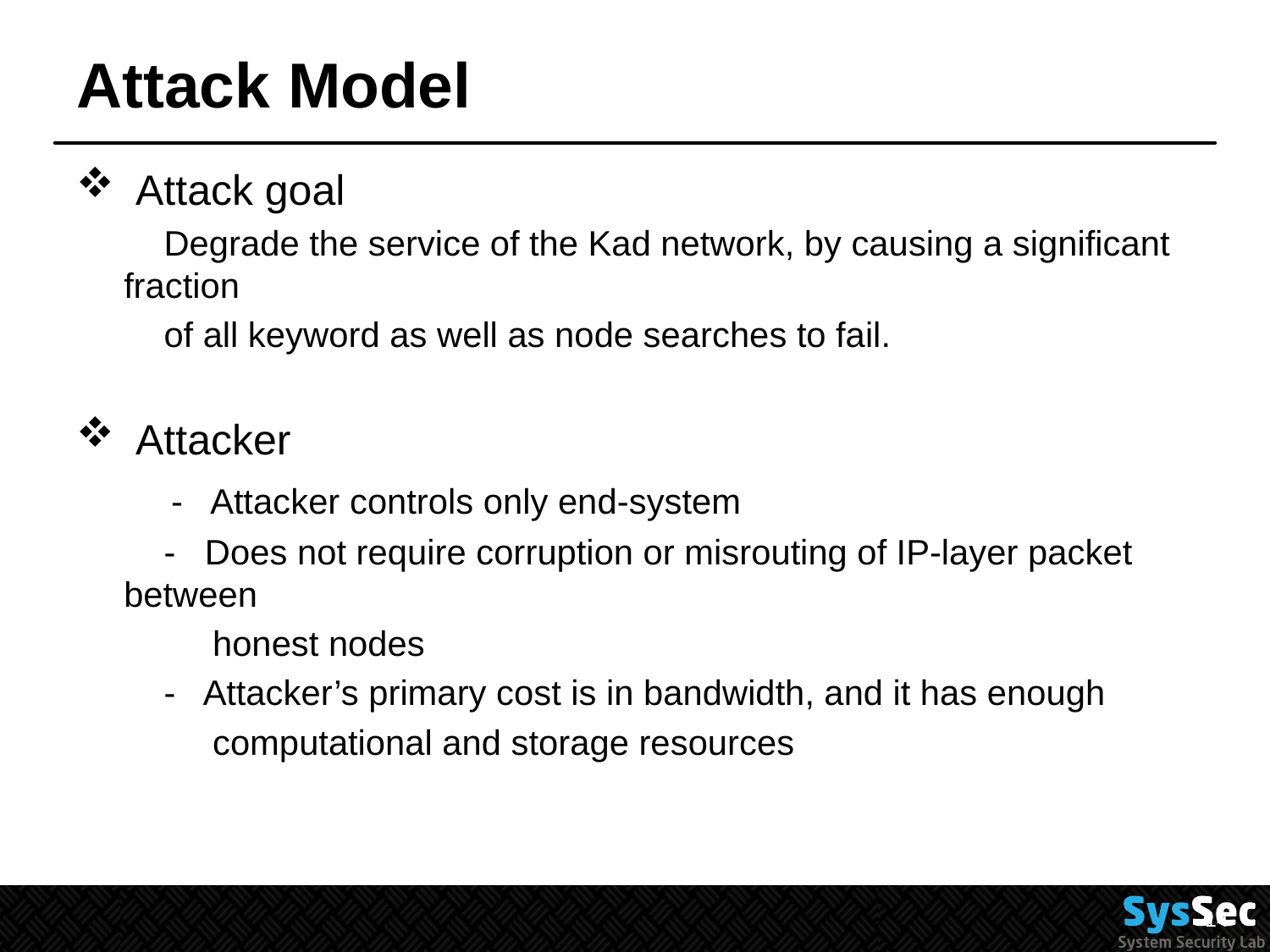

# Attack Model
 Attack goal
         Degrade the service of the Kad network, by causing a significant fraction
         of all keyword as well as node searches to fail.

 Attacker
        -   Attacker controls only end-system
         -   Does not require corruption or misrouting of IP-layer packet  between
              honest nodes
         -   Attacker’s primary cost is in bandwidth, and it has enough
              computational and storage resources

14